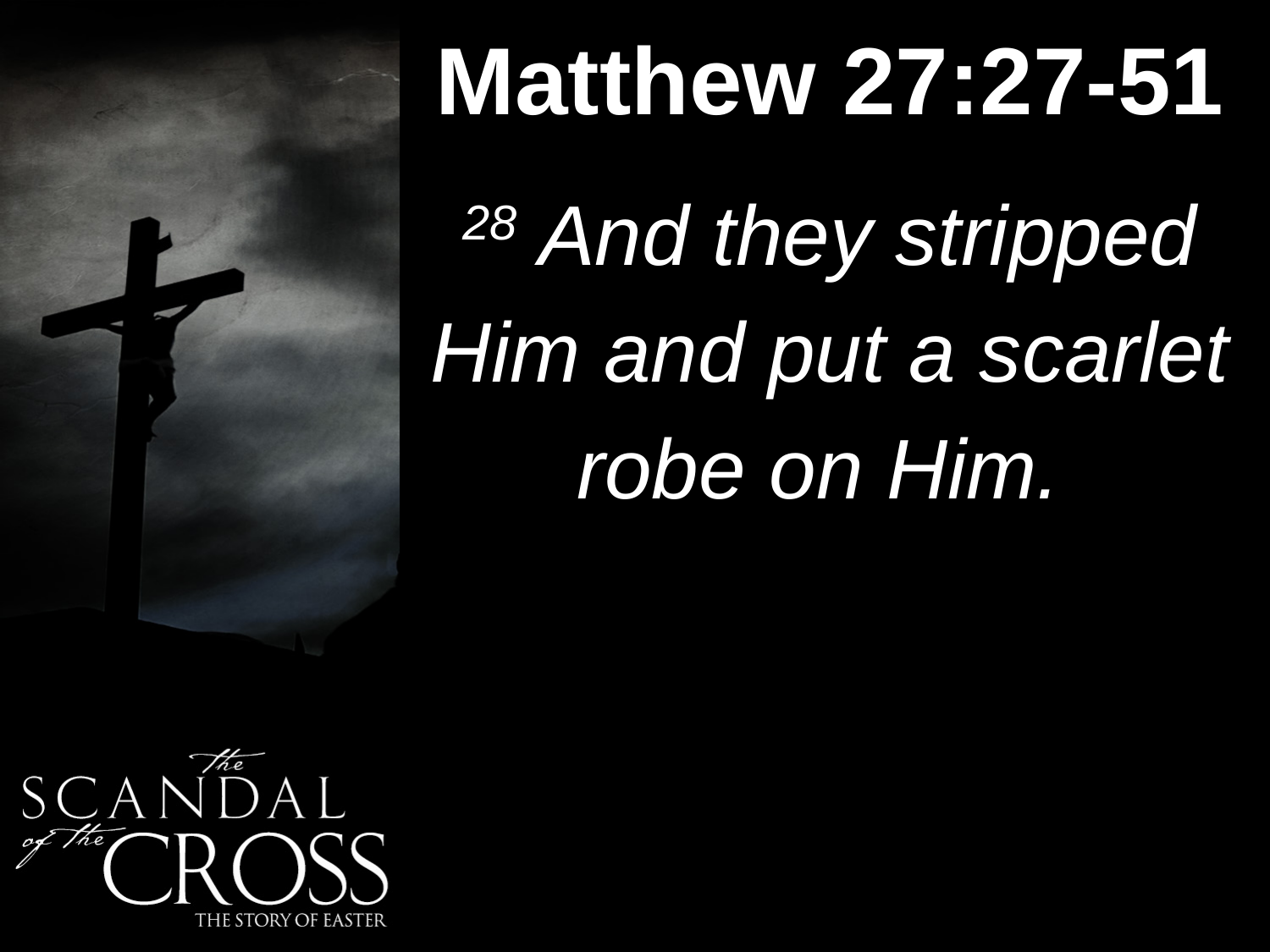

Matthew 27:27-51
#
28 And they stripped Him and put a scarlet robe on Him.